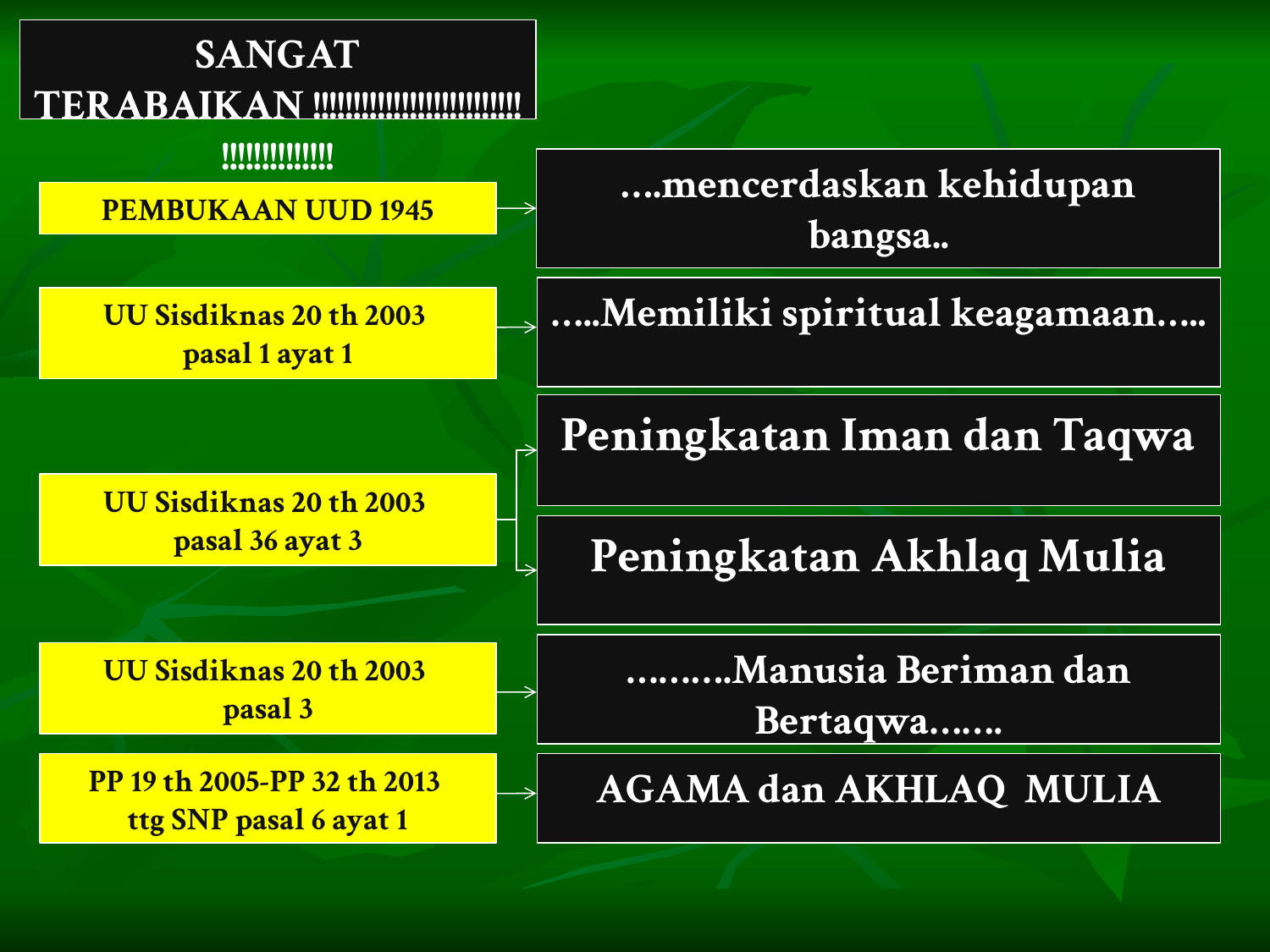

SANGAT TERABAIKAN !!!!!!!!!!!!!!!!!!!!!!!!!!!!!!!!!!!!!!!!
….mencerdaskan kehidupan bangsa..
PEMBUKAAN UUD 1945
…..Memiliki spiritual keagamaan…..
UU Sisdiknas 20 th 2003
pasal 1 ayat 1
Peningkatan Iman dan Taqwa
UU Sisdiknas 20 th 2003
pasal 36 ayat 3
Peningkatan Akhlaq Mulia
……….Manusia Beriman dan Bertaqwa…….
UU Sisdiknas 20 th 2003
pasal 3
PP 19 th 2005-PP 32 th 2013
ttg SNP pasal 6 ayat 1
AGAMA dan AKHLAQ  MULIA